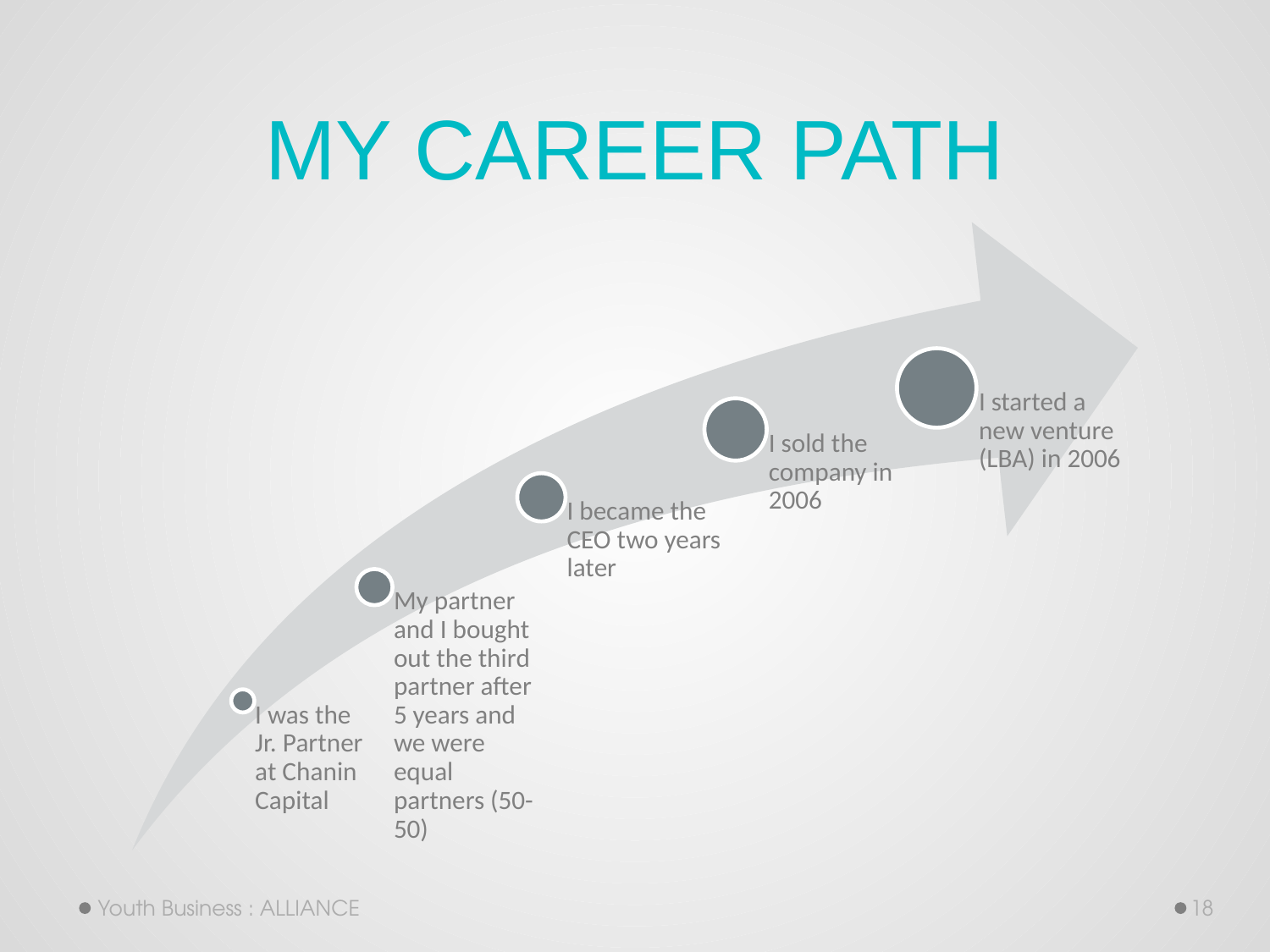

# My Career Path
I was the Jr. Partner at Chanin Capital
My partner and I bought out the third partner after 5 years and we were equal partners (50-50)
I became the CEO two years later
I sold the company in 2006
I started a new venture (LBA) in 2006
Youth Business : ALLIANCE
18